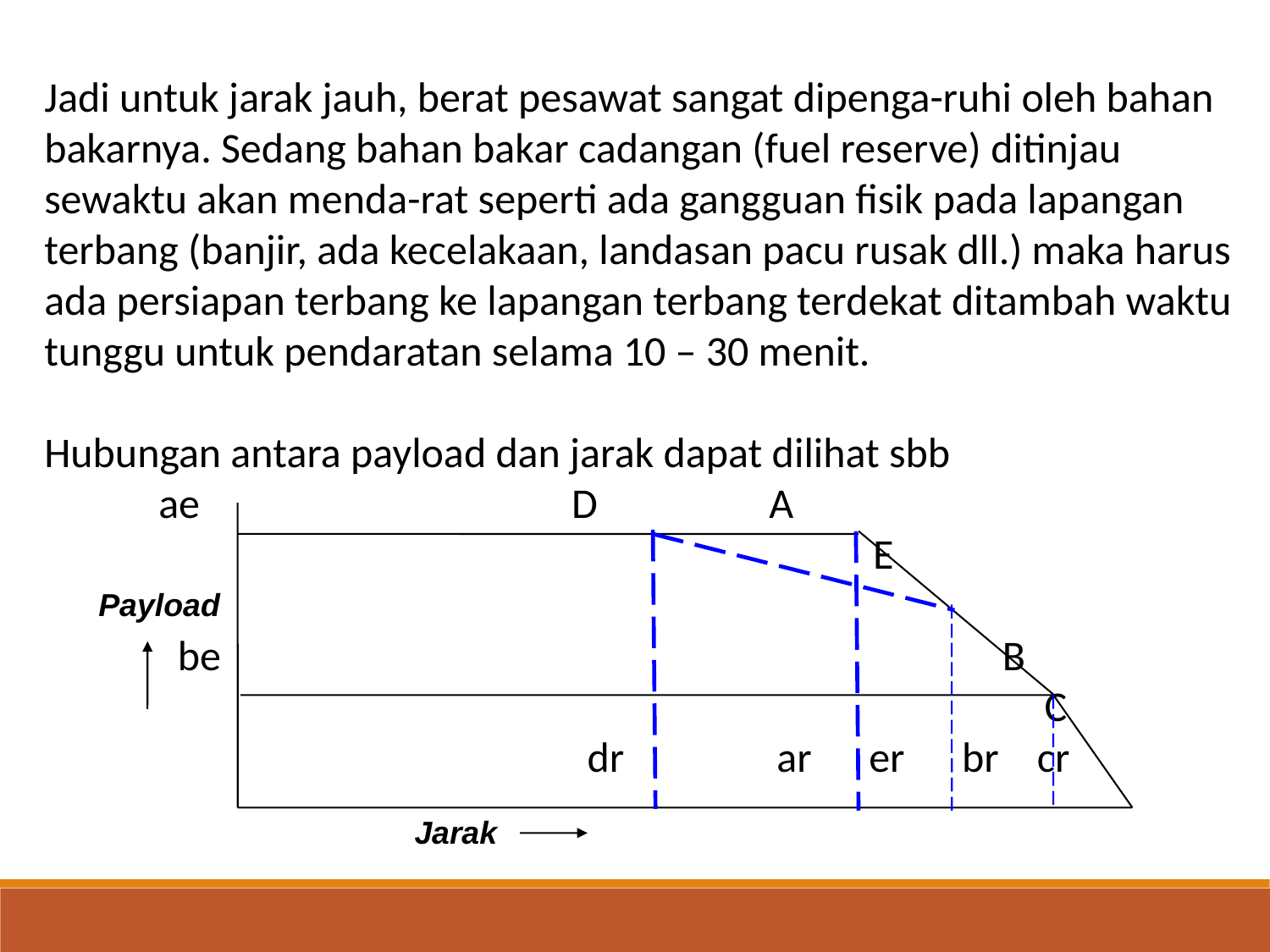

Jadi untuk jarak jauh, berat pesawat sangat dipenga-ruhi oleh bahan bakarnya. Sedang bahan bakar cadangan (fuel reserve) ditinjau sewaktu akan menda-rat seperti ada gangguan fisik pada lapangan terbang (banjir, ada kecelakaan, landasan pacu rusak dll.) maka harus ada persiapan terbang ke lapangan terbang terdekat ditambah waktu tunggu untuk pendaratan selama 10 – 30 menit.

Hubungan antara payload dan jarak dapat dilihat sbb
            ae                                       D                  A
                                                                                       E

              be                                                                                  B
                                                                                                         C
                                                         dr                ar      er      br    cr

Payload

Jarak